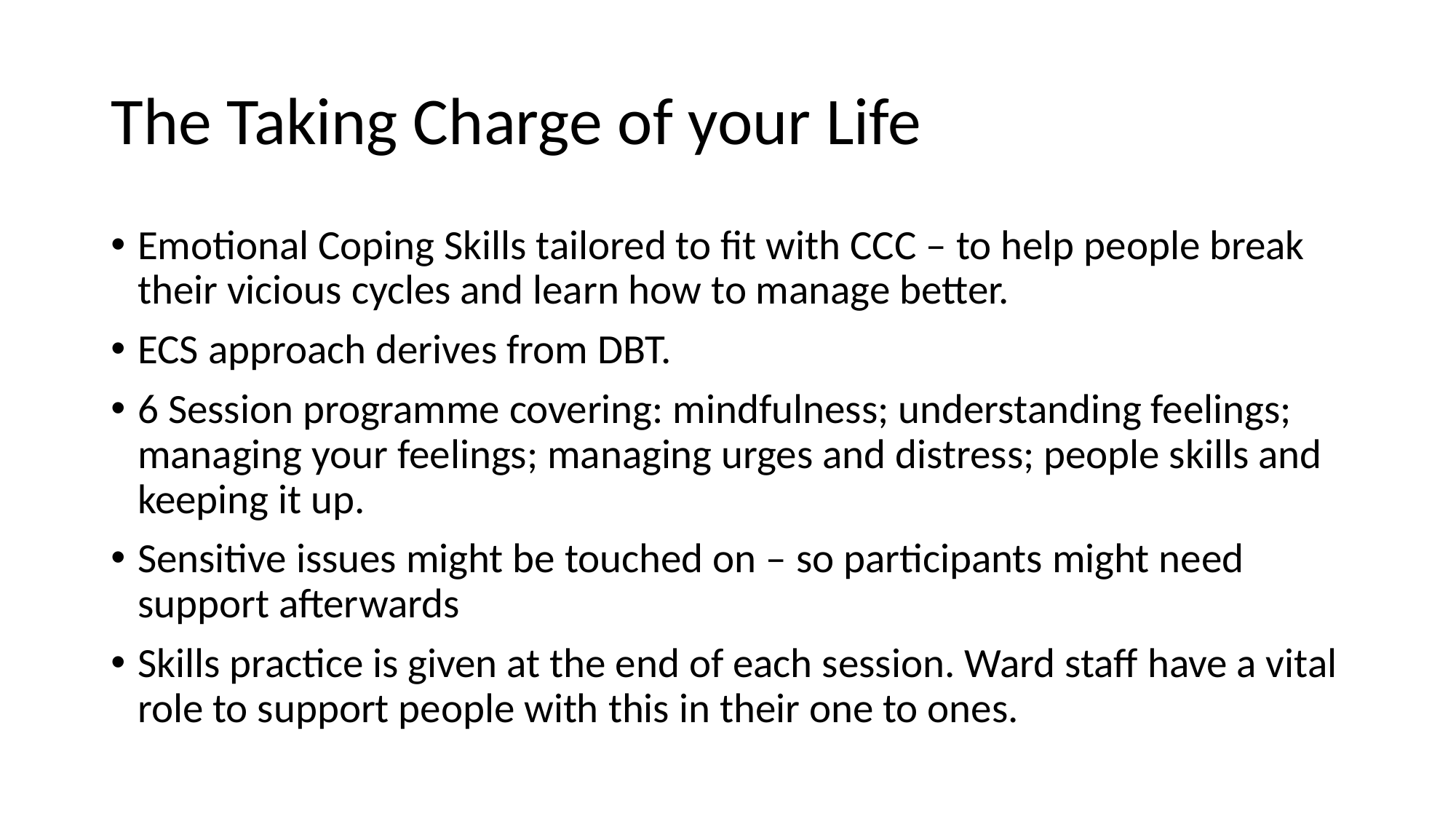

# The Taking Charge of your Life
Emotional Coping Skills tailored to fit with CCC – to help people break their vicious cycles and learn how to manage better.
ECS approach derives from DBT.
6 Session programme covering: mindfulness; understanding feelings; managing your feelings; managing urges and distress; people skills and keeping it up.
Sensitive issues might be touched on – so participants might need support afterwards
Skills practice is given at the end of each session. Ward staff have a vital role to support people with this in their one to ones.